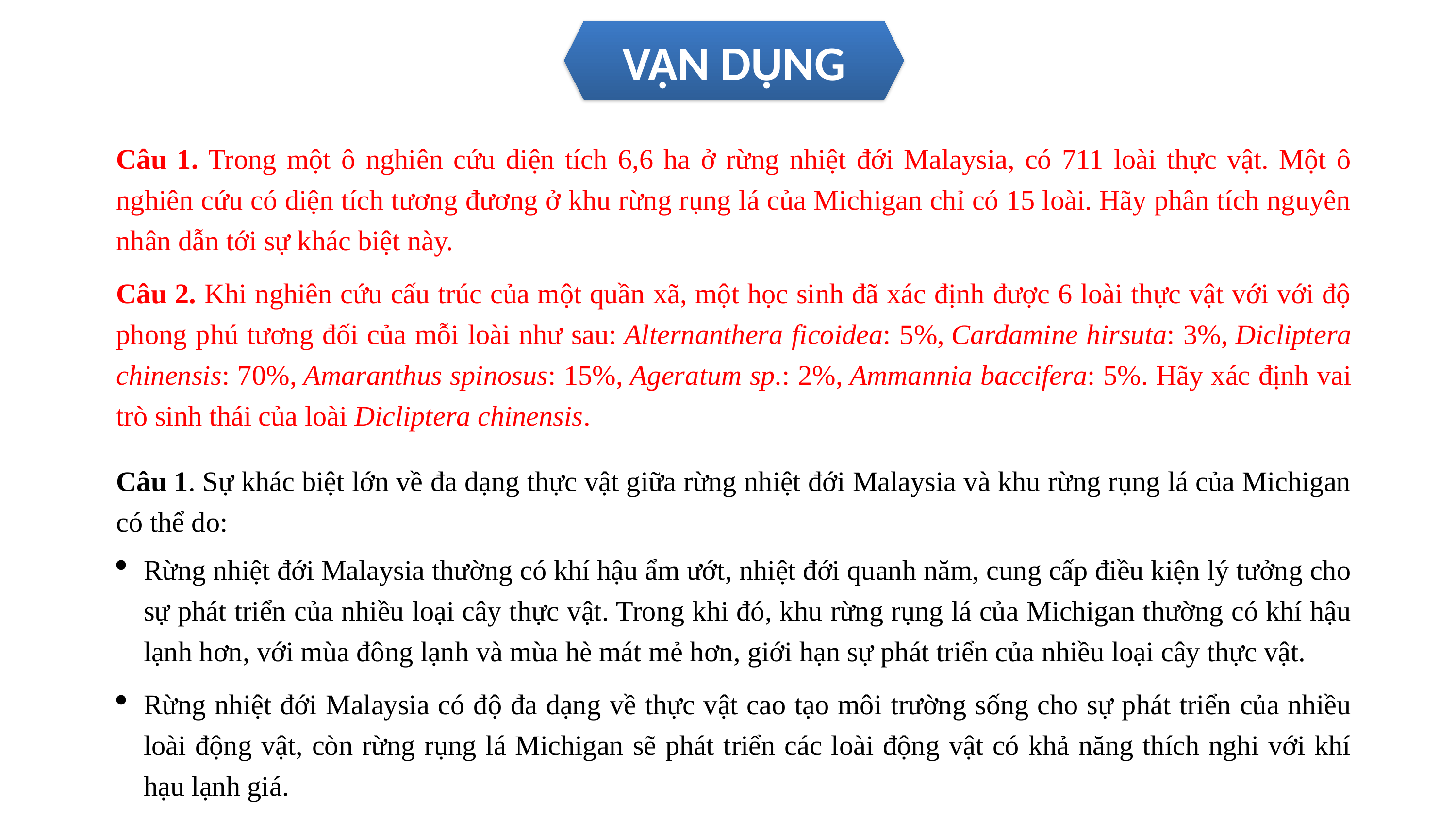

VẬN DỤNG
Câu 1. Trong một ô nghiên cứu diện tích 6,6 ha ở rừng nhiệt đới Malaysia, có 711 loài thực vật. Một ô nghiên cứu có diện tích tương đương ở khu rừng rụng lá của Michigan chỉ có 15 loài. Hãy phân tích nguyên nhân dẫn tới sự khác biệt này.
Câu 2. Khi nghiên cứu cấu trúc của một quần xã, một học sinh đã xác định được 6 loài thực vật với với độ phong phú tương đối của mỗi loài như sau: Alternanthera ficoidea: 5%, Cardamine hirsuta: 3%, Dicliptera chinensis: 70%, Amaranthus spinosus: 15%, Ageratum sp.: 2%, Ammannia baccifera: 5%. Hãy xác định vai trò sinh thái của loài Dicliptera chinensis.
Câu 1. Sự khác biệt lớn về đa dạng thực vật giữa rừng nhiệt đới Malaysia và khu rừng rụng lá của Michigan có thể do:
Rừng nhiệt đới Malaysia thường có khí hậu ẩm ướt, nhiệt đới quanh năm, cung cấp điều kiện lý tưởng cho sự phát triển của nhiều loại cây thực vật. Trong khi đó, khu rừng rụng lá của Michigan thường có khí hậu lạnh hơn, với mùa đông lạnh và mùa hè mát mẻ hơn, giới hạn sự phát triển của nhiều loại cây thực vật.
Rừng nhiệt đới Malaysia có độ đa dạng về thực vật cao tạo môi trường sống cho sự phát triển của nhiều loài động vật, còn rừng rụng lá Michigan sẽ phát triển các loài động vật có khả năng thích nghi với khí hạu lạnh giá.